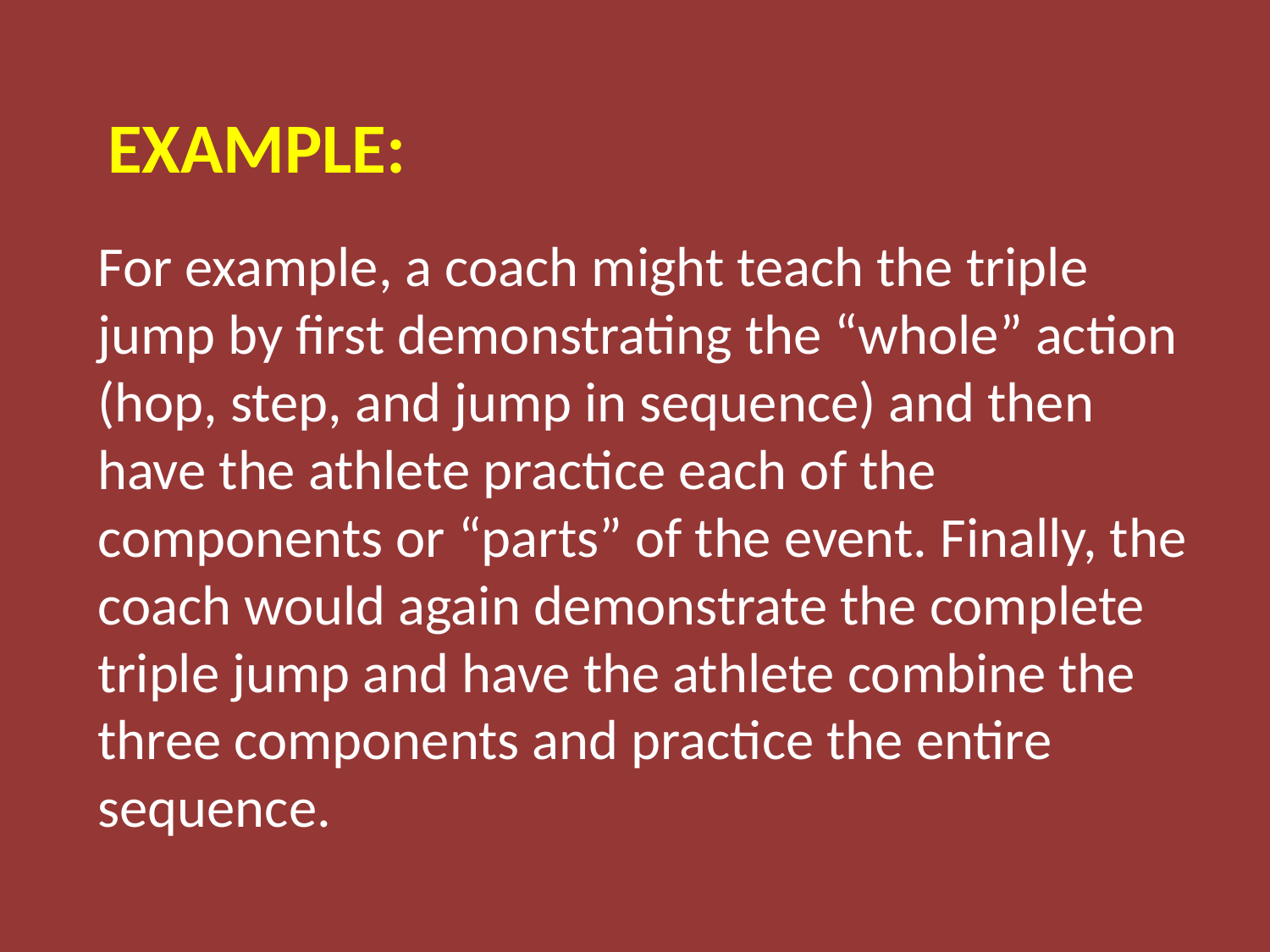

# Example:
For example, a coach might teach the triple jump by first demonstrating the “whole” action (hop, step, and jump in sequence) and then have the athlete practice each of the components or “parts” of the event. Finally, the coach would again demonstrate the complete triple jump and have the athlete combine the three components and practice the entire sequence.